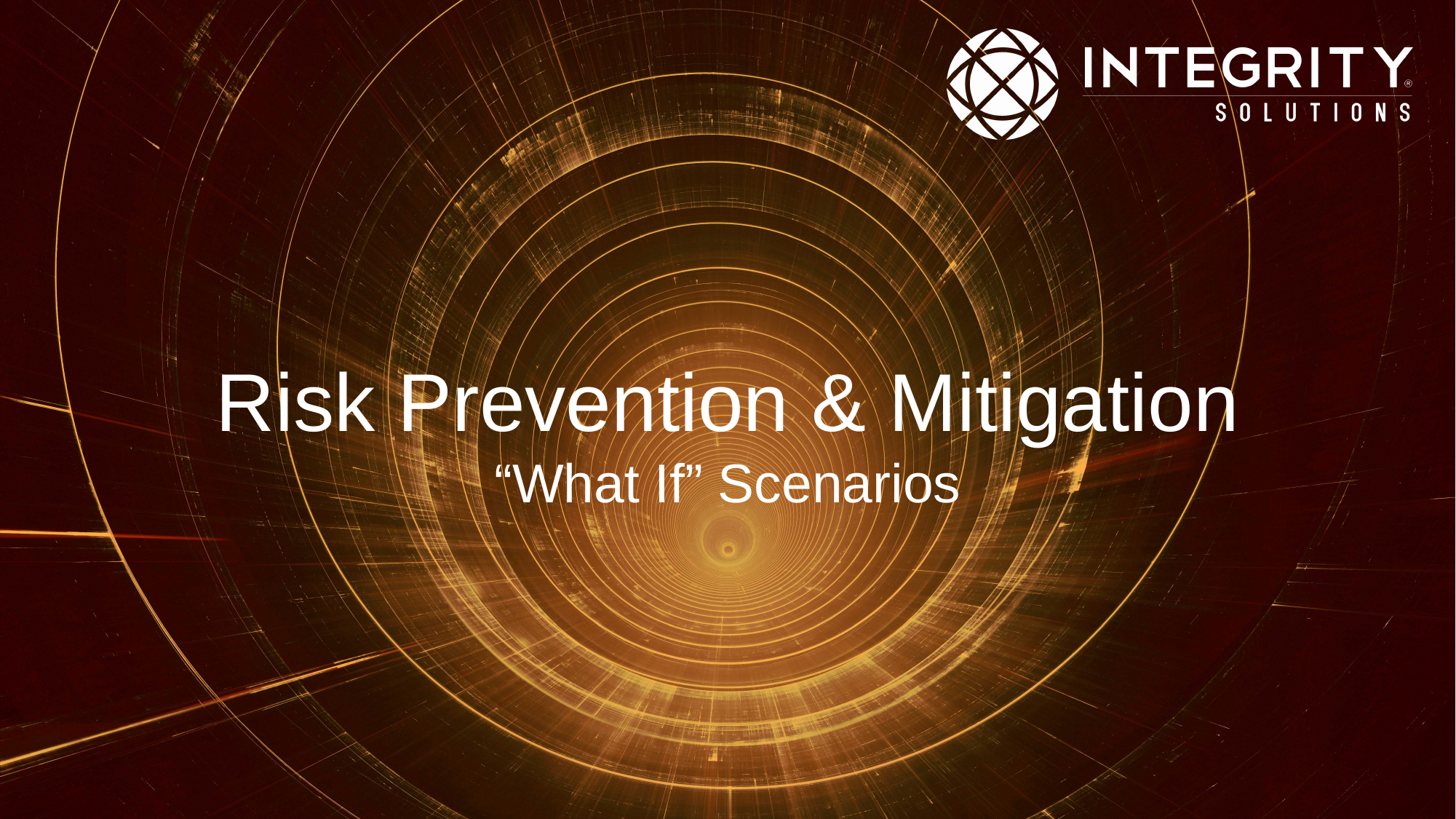

Risk Prevention & Mitigation
“What If” Scenarios